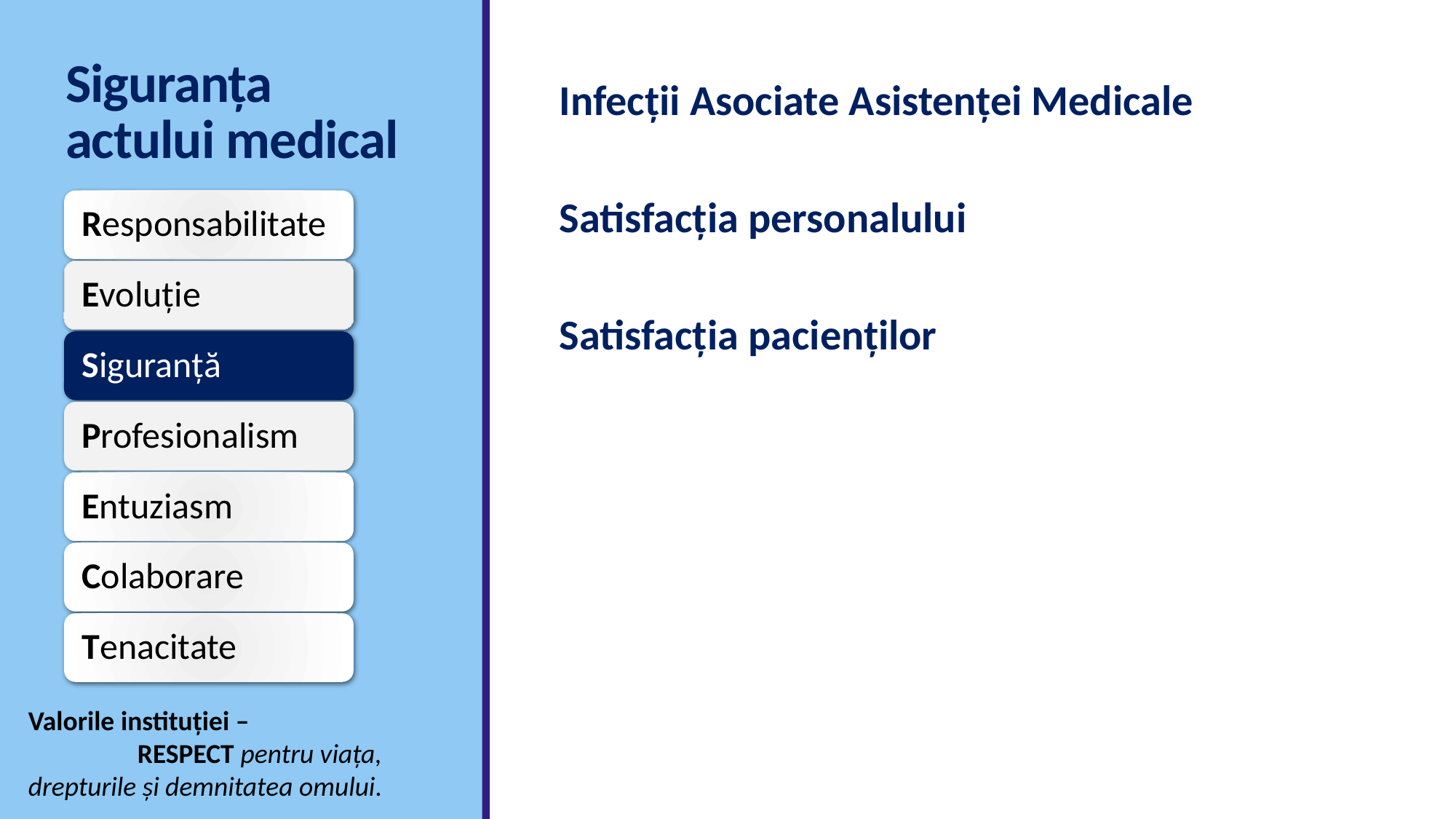

# Siguranța actului medical
Infecții Asociate Asistenței Medicale

Satisfacția personalului

Satisfacția pacienților
Responsabilitate
Evoluție
Siguranță
Profesionalism
Entuziasm
Colaborare
Tenacitate
Valorile instituției –
	RESPECT pentru viața,
drepturile și demnitatea omului.